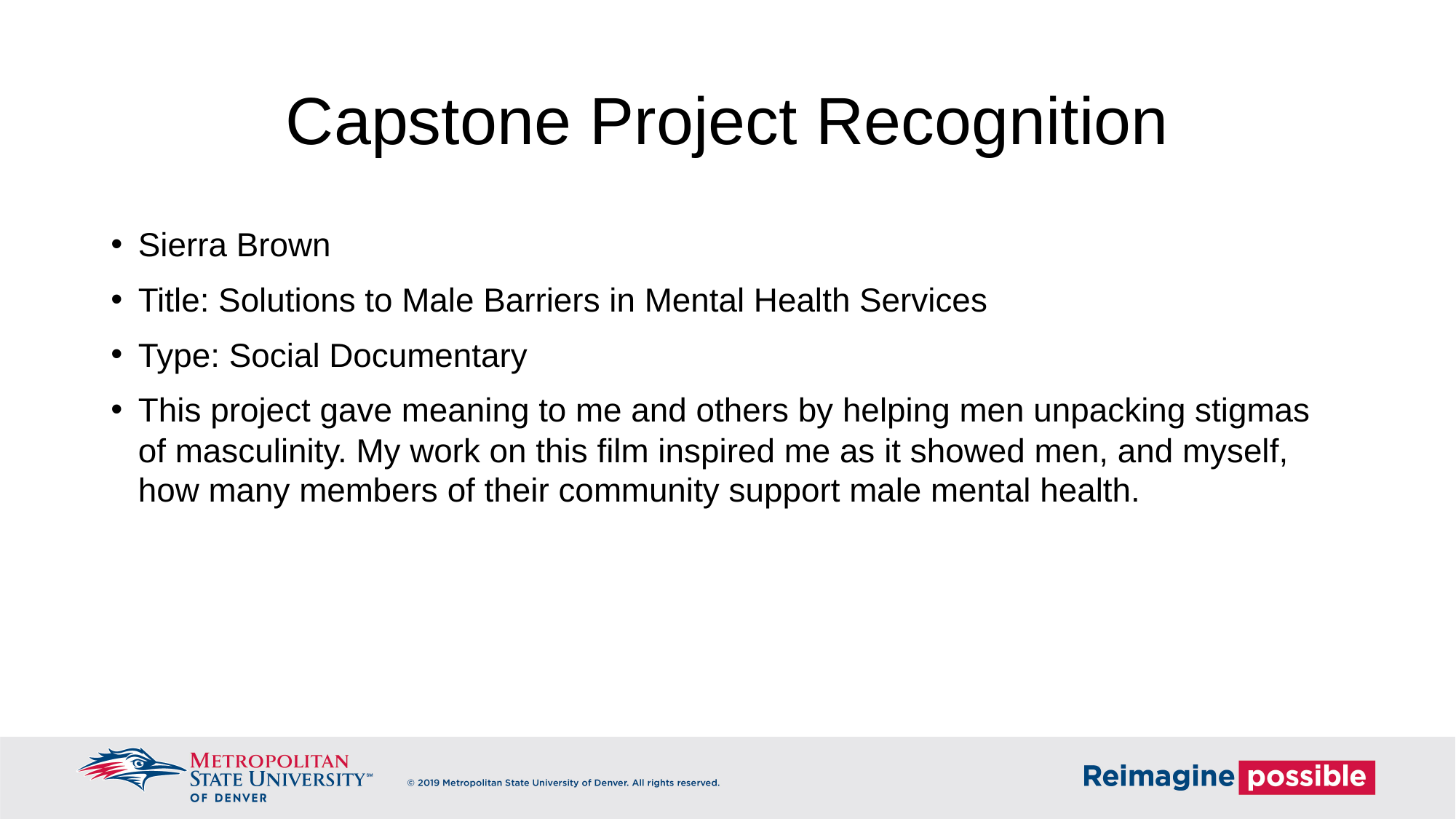

# Capstone Project Recognition
Sierra Brown
Title: Solutions to Male Barriers in Mental Health Services
Type: Social Documentary
This project gave meaning to me and others by helping men unpacking stigmas of masculinity. My work on this film inspired me as it showed men, and myself, how many members of their community support male mental health.